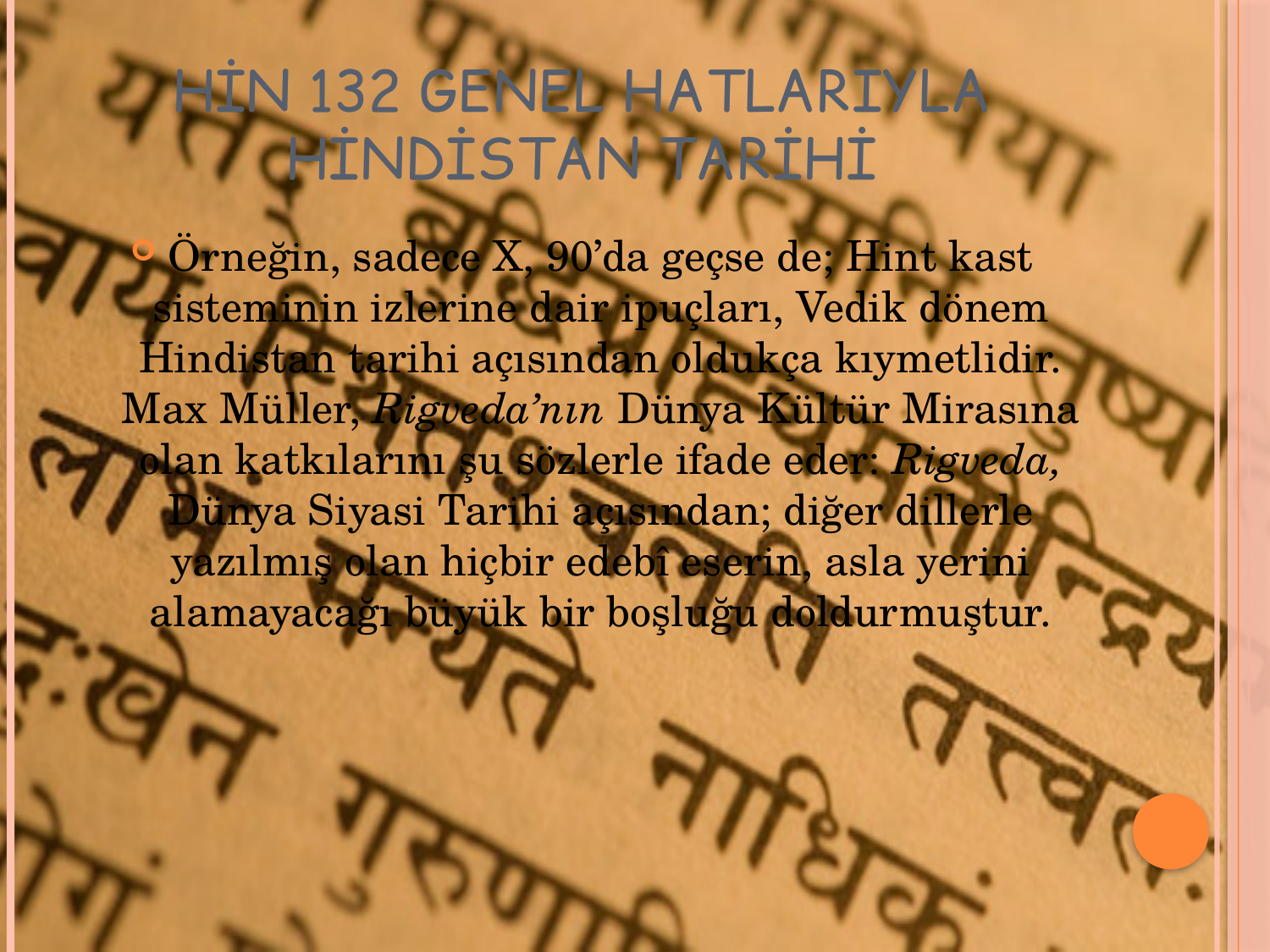

# HİN 132 GENEL HATLARIYLA HİNDİSTAN TARİHİ
Örneğin, sadece X, 90’da geçse de; Hint kast sisteminin izlerine dair ipuçları, Vedik dönem Hindistan tarihi açısından oldukça kıymetlidir. Max Müller, Rigveda’nın Dünya Kültür Mirasına olan katkılarını şu sözlerle ifade eder: Rigveda, Dünya Siyasi Tarihi açısından; diğer dillerle yazılmış olan hiçbir edebî eserin, asla yerini alamayacağı büyük bir boşluğu doldurmuştur.